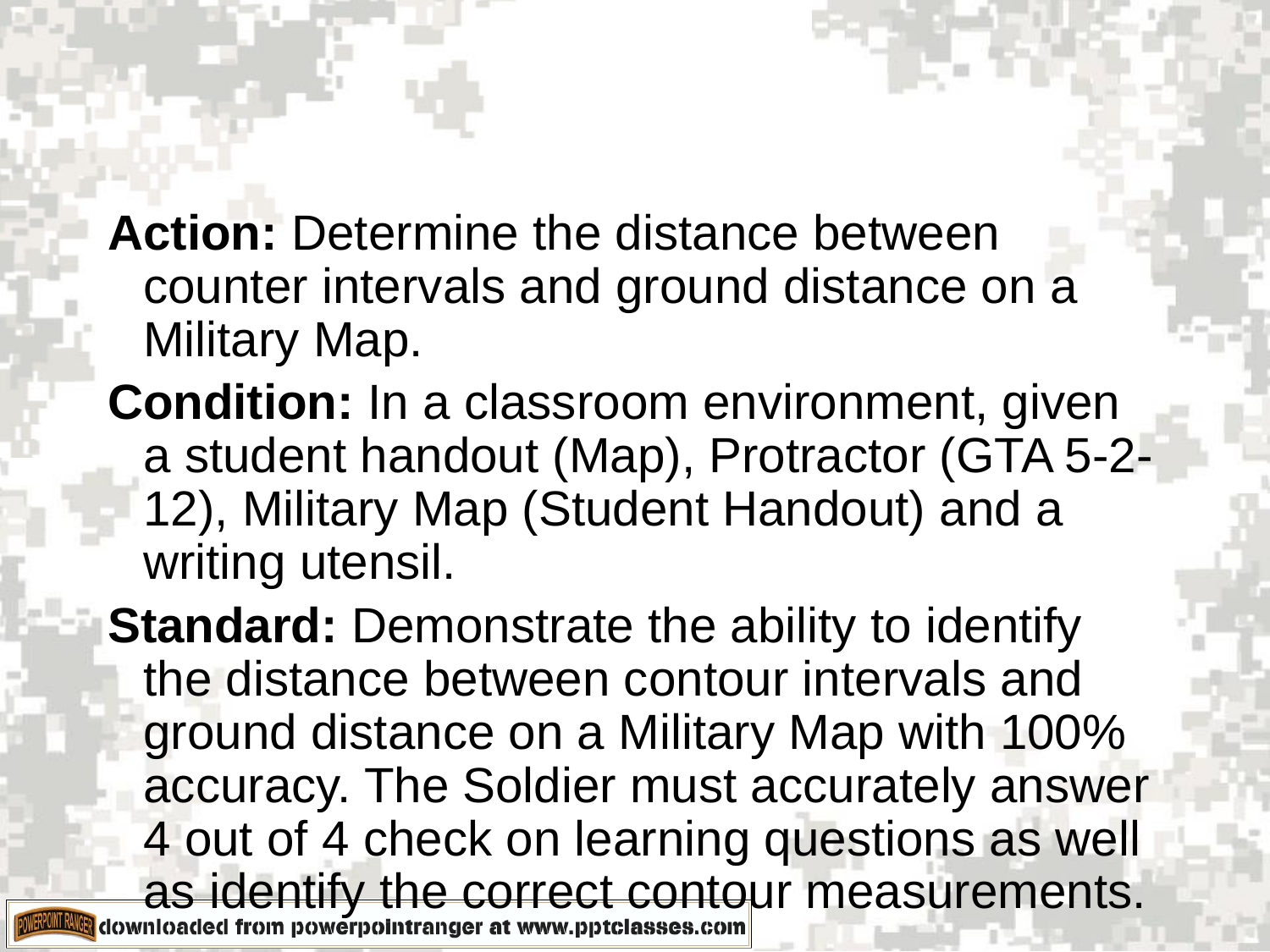

Action: Determine the distance between counter intervals and ground distance on a Military Map.
Condition: In a classroom environment, given a student handout (Map), Protractor (GTA 5-2-12), Military Map (Student Handout) and a writing utensil.
Standard: Demonstrate the ability to identify the distance between contour intervals and ground distance on a Military Map with 100% accuracy. The Soldier must accurately answer 4 out of 4 check on learning questions as well as identify the correct contour measurements.